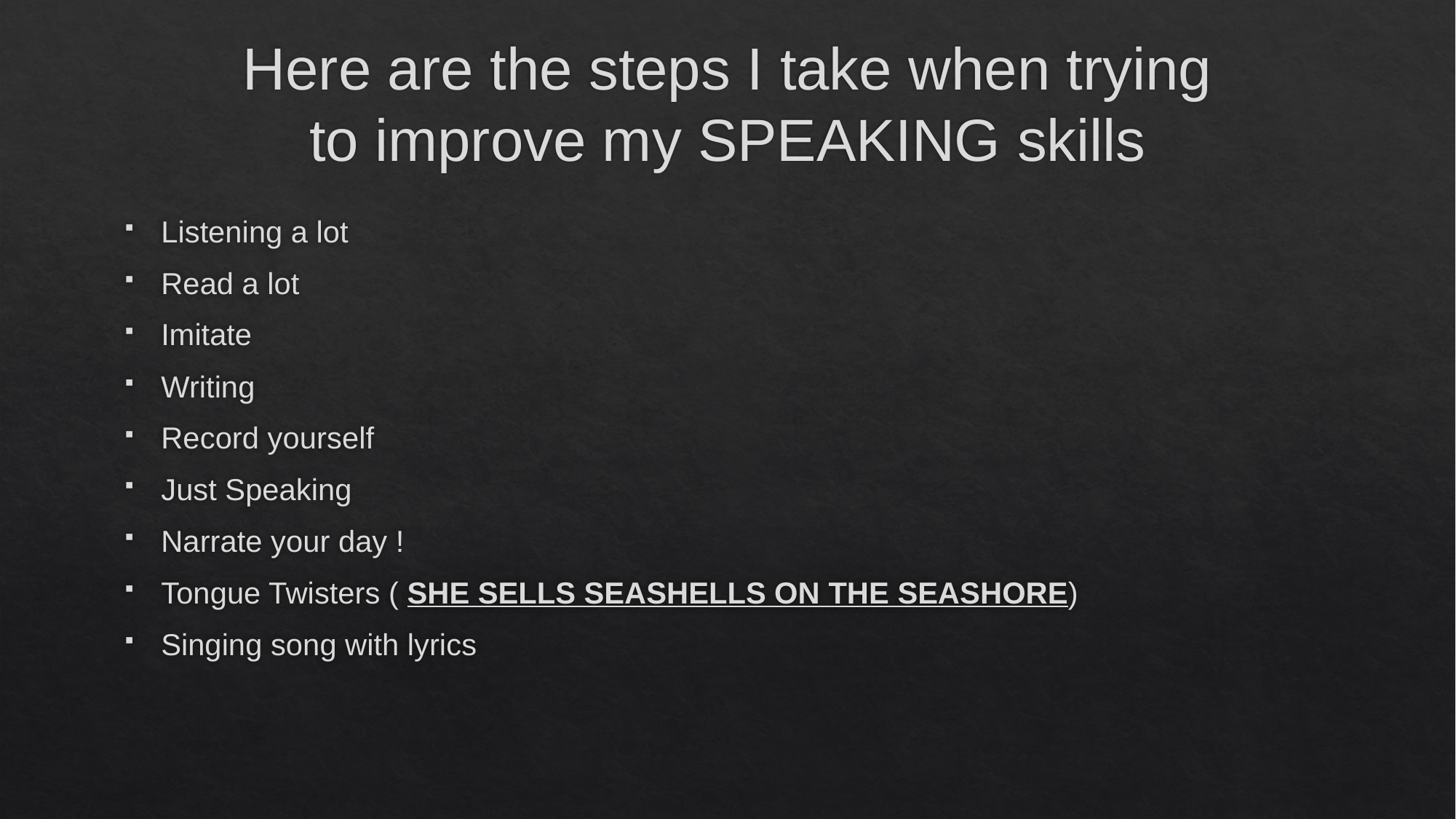

# Here are the steps I take when trying to improve my SPEAKING skills
Listening a lot
Read a lot
Imitate
Writing
Record yourself
Just Speaking
Narrate your day !
Tongue Twisters ( SHE SELLS SEASHELLS ON THE SEASHORE)
Singing song with lyrics